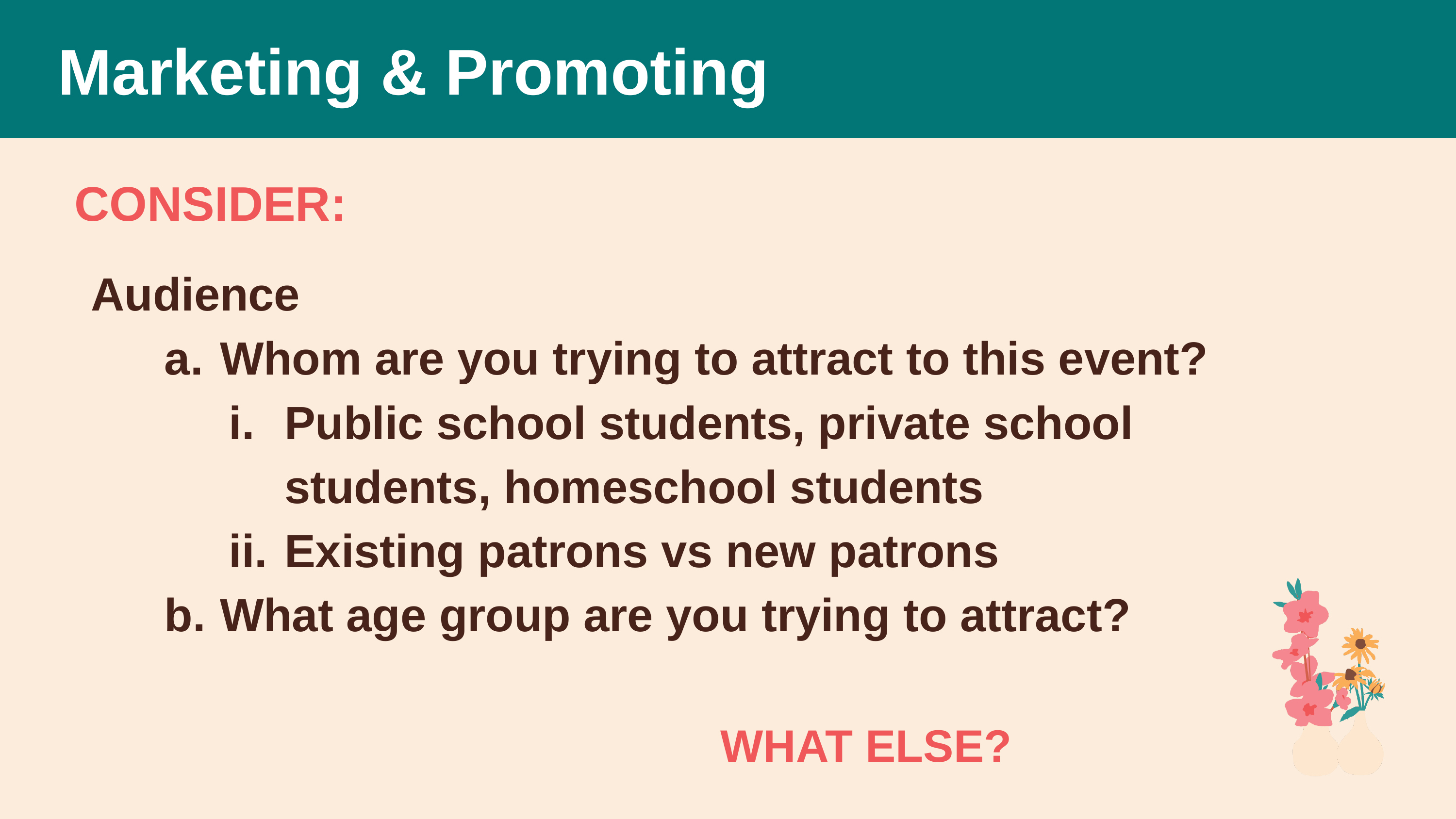

# Marketing & Promoting
CONSIDER:

Audience
Whom are you trying to attract to this event?
Public school students, private school students, homeschool students
Existing patrons vs new patrons
What age group are you trying to attract?
WHAT ELSE?